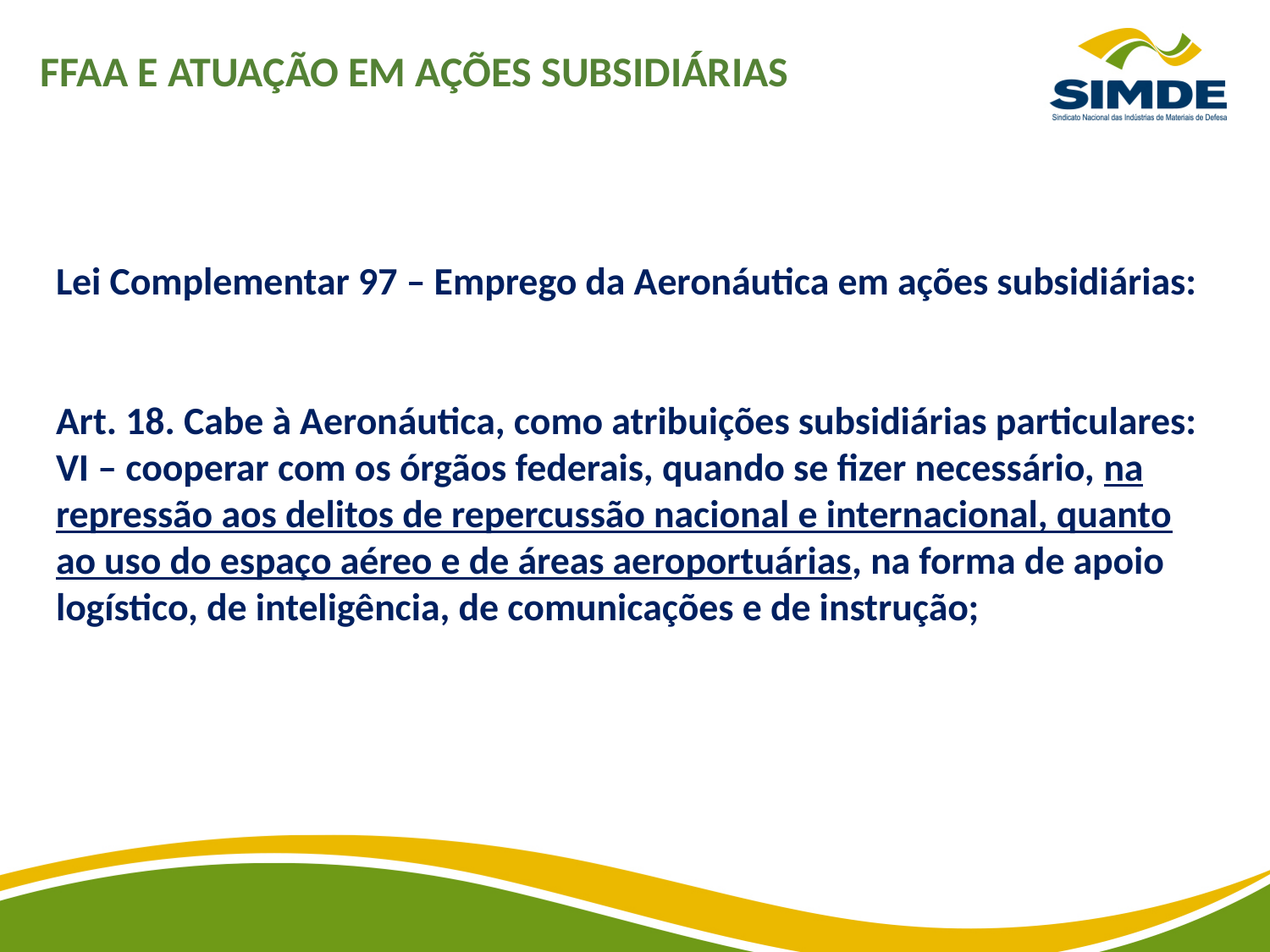

FFAA E ATUAÇÃO EM AÇÕES SUBSIDIÁRIAS

Lei Complementar 97 – Emprego da Aeronáutica em ações subsidiárias:

Art. 18. Cabe à Aeronáutica, como atribuições subsidiárias particulares:
VI – cooperar com os órgãos federais, quando se fizer necessário, na repressão aos delitos de repercussão nacional e internacional, quanto ao uso do espaço aéreo e de áreas aeroportuárias, na forma de apoio logístico, de inteligência, de comunicações e de instrução;